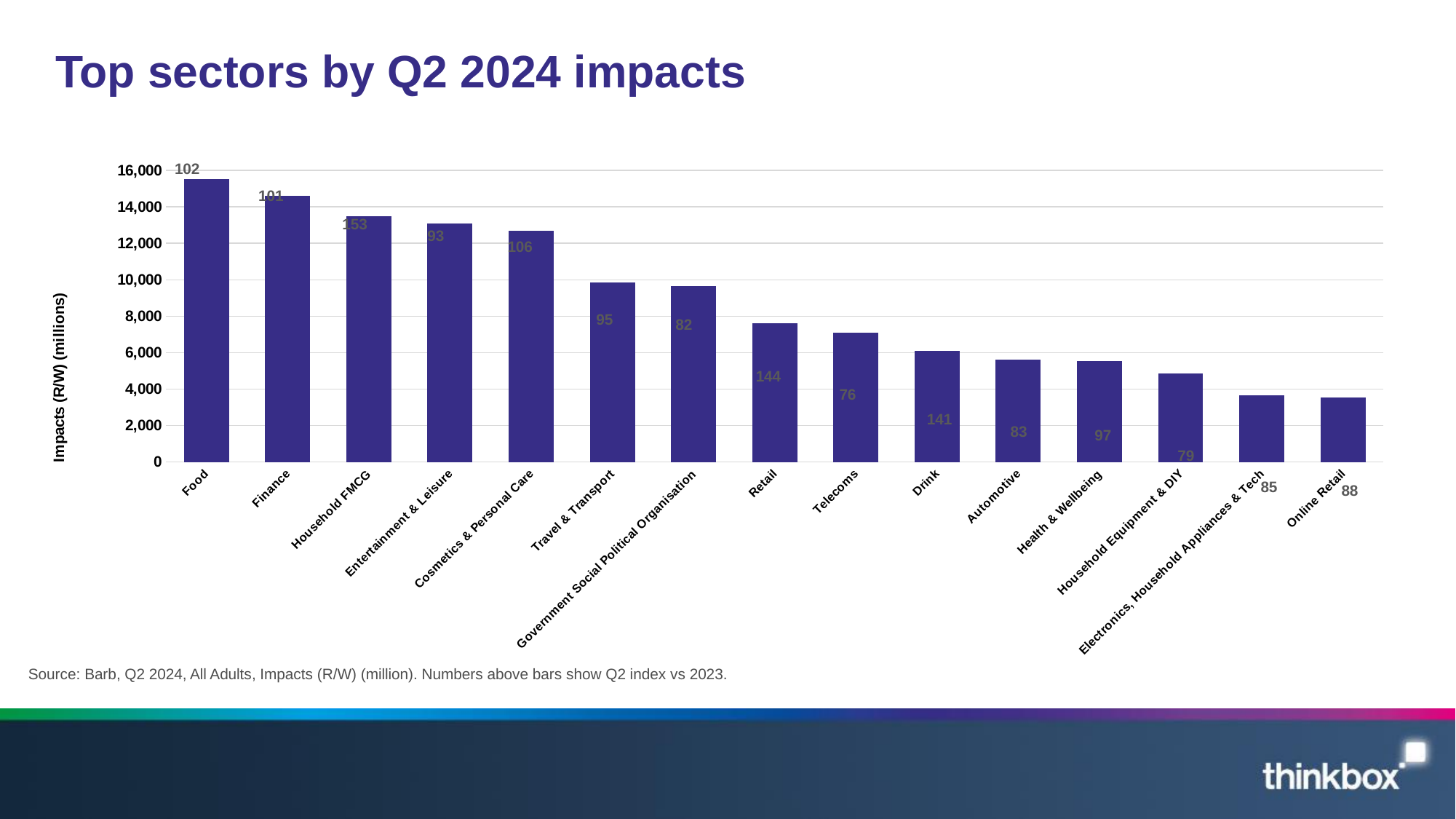

# Top sectors by Q2 2024 impacts

### Chart

| Category | Q1 |
|---|---|
| Food | 15526.0 |
| Finance | 14594.0 |
| Household FMCG | 13475.0 |
| Entertainment & Leisure | 13077.0 |
| Cosmetics & Personal Care | 12674.0 |
| Travel & Transport | 9852.0 |
| Government Social Political Organisation | 9651.0 |
| Retail | 7623.0 |
| Telecoms | 7090.0 |
| Drink | 6080.0 |
| Automotive | 5623.0 |
| Health & Wellbeing | 5533.0 |
| Household Equipment & DIY | 4865.0 |
| Electronics, Household Appliances & Tech | 3649.0 |
| Online Retail | 3536.0 |
102
101
153
93
106
95
82
144
76
141
83
97
79
85
88
Source: Barb, Q2 2024, All Adults, Impacts (R/W) (million). Numbers above bars show Q2 index vs 2023.